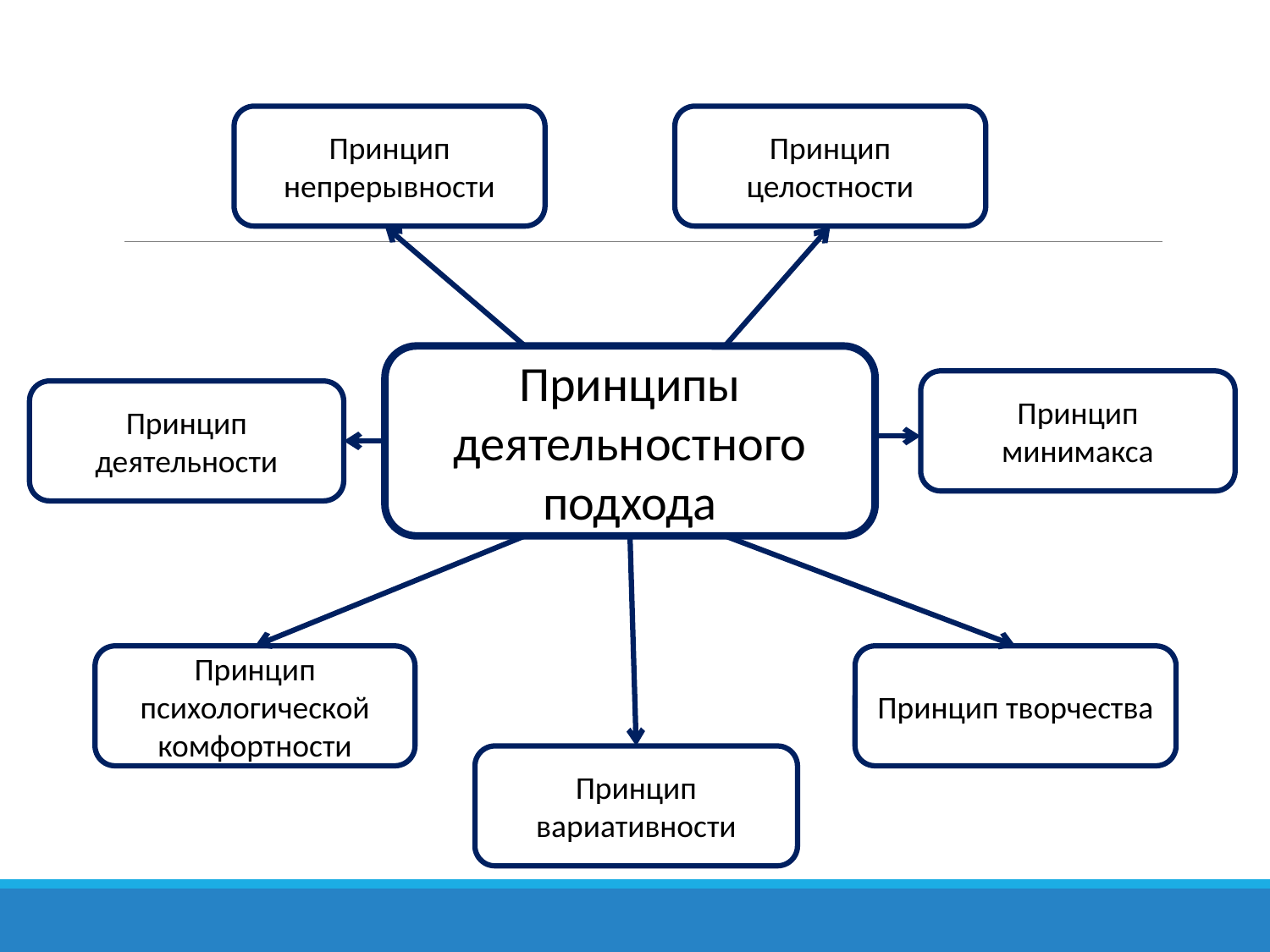

Принцип непрерывности
Принцип целостности
Принципы деятельностного подхода
Принцип минимакса
Принцип деятельности
Принцип психологической комфортности
Принцип творчества
Принцип вариативности